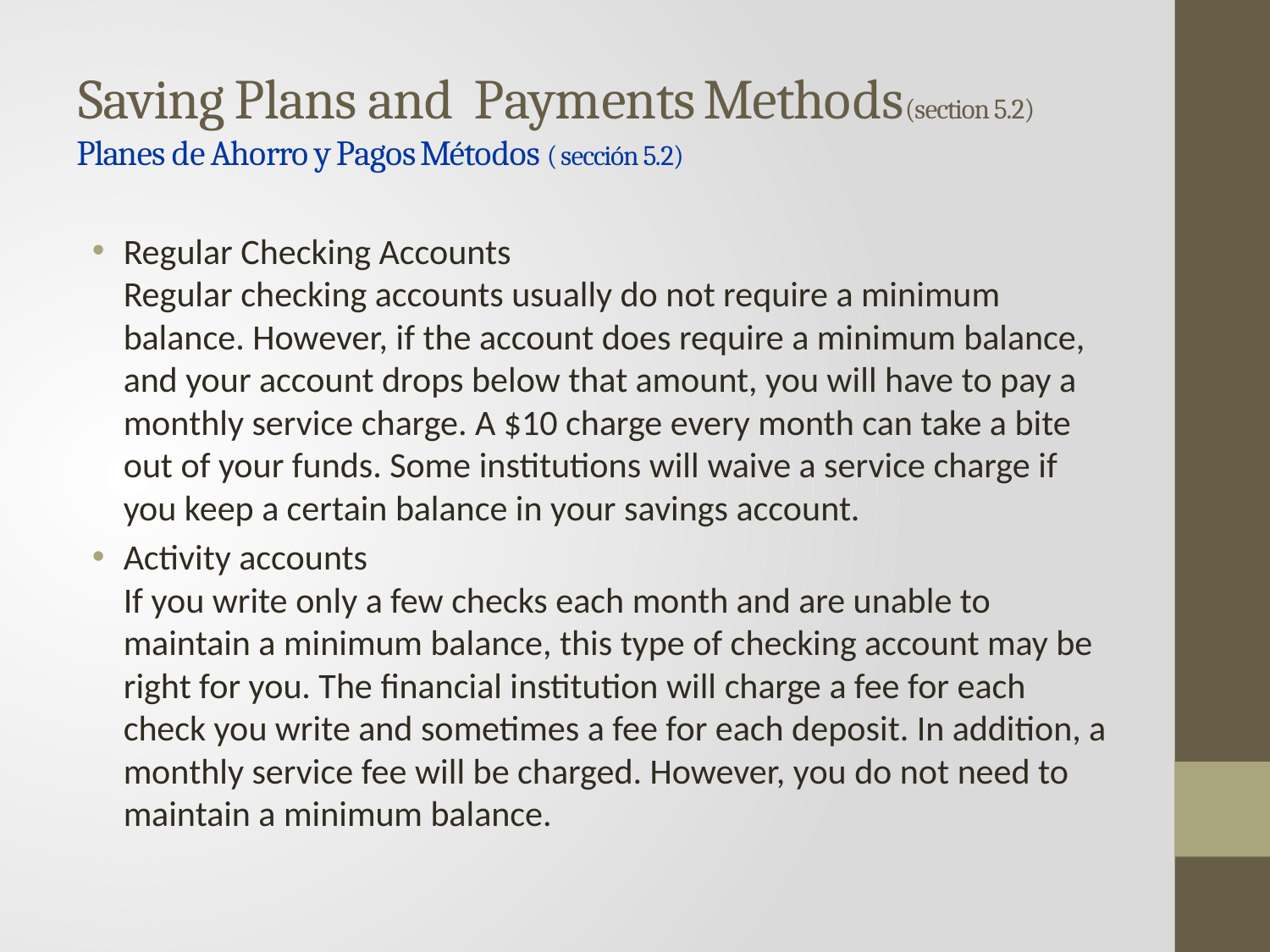

# Saving Plans and  Payments Methods(section 5.2) Planes de Ahorro y Pagos Métodos ( sección 5.2)
Regular Checking Accounts
Regular checking accounts usually do not require a minimum balance. However, if the account does require a minimum balance, and your account drops below that amount, you will have to pay a monthly service charge. A $10 charge every month can take a bite out of your funds. Some institutions will waive a service charge if you keep a certain balance in your savings account.
Activity accounts
If you write only a few checks each month and are unable to maintain a minimum balance, this type of checking account may be right for you. The financial institution will charge a fee for each check you write and sometimes a fee for each deposit. In addition, a monthly service fee will be charged. However, you do not need to maintain a minimum balance.